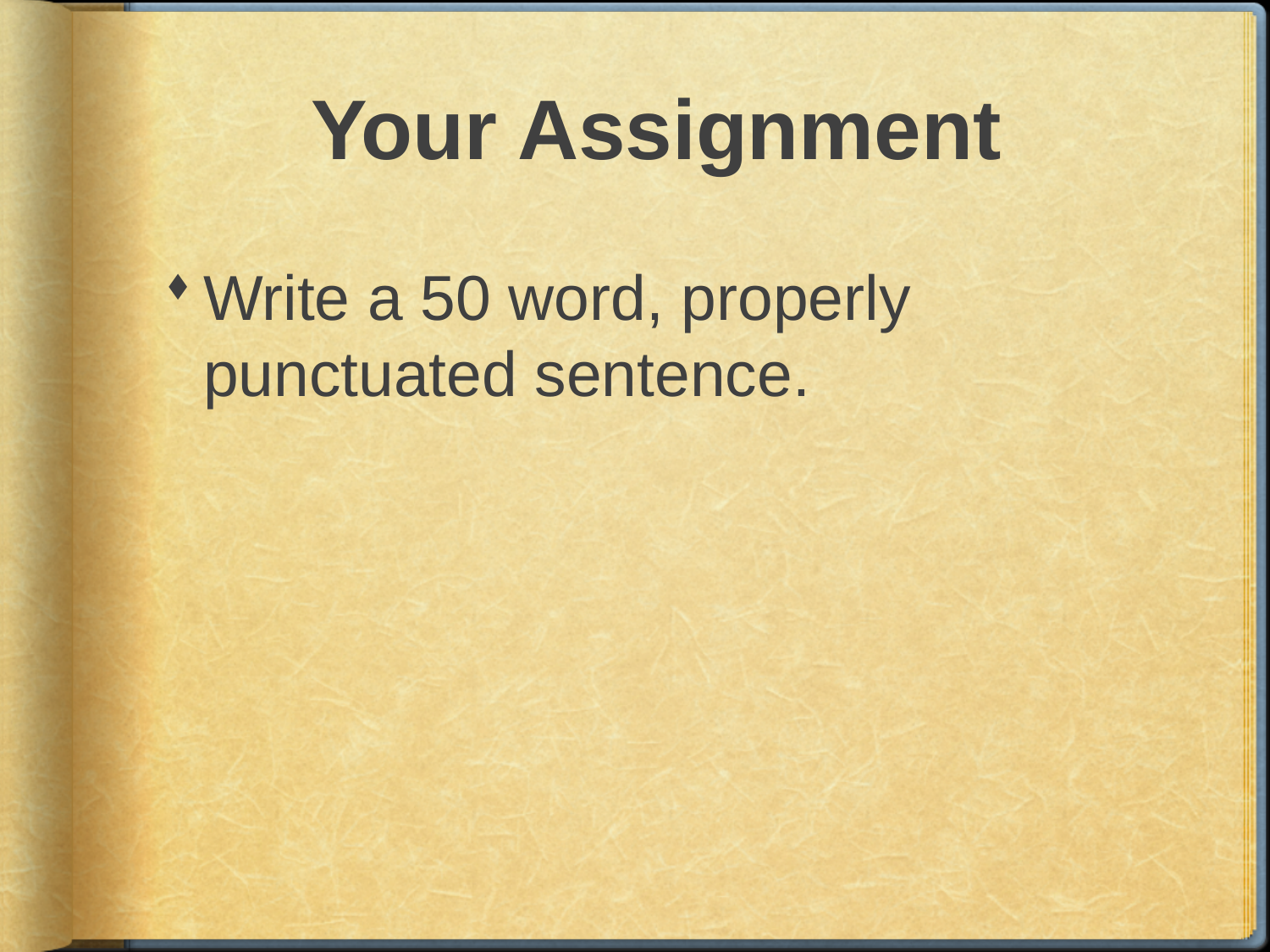

# Your Assignment
Write a 50 word, properly punctuated sentence.